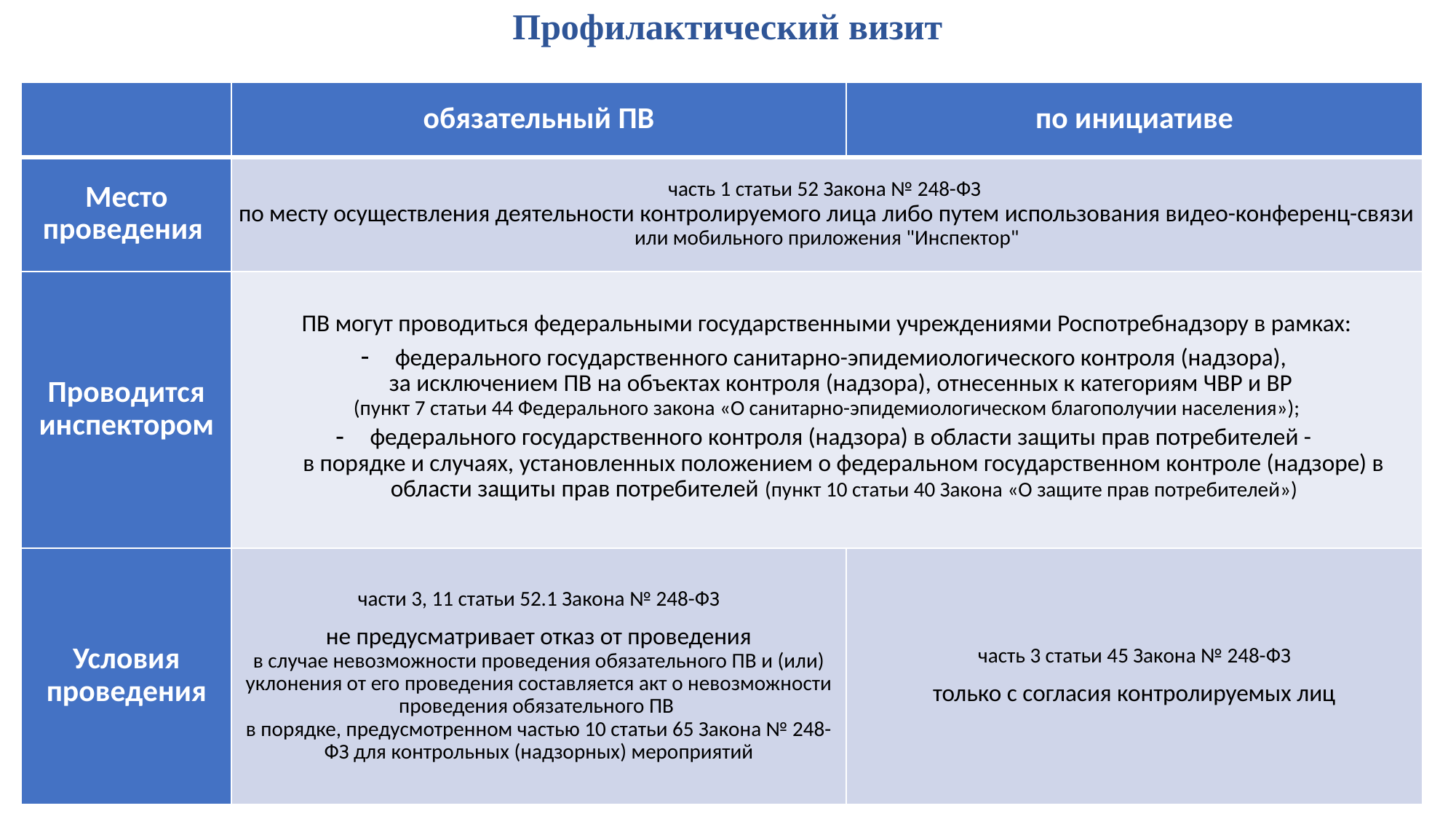

# Профилактический визит
|  | обязательный ПВ | по инициативе |
| --- | --- | --- |
| Место проведения | часть 1 статьи 52 Закона № 248-ФЗ по месту осуществления деятельности контролируемого лица либо путем использования видео-конференц-связи или мобильного приложения "Инспектор" |  |
| Проводится инспектором | ПВ могут проводиться федеральными государственными учреждениями Роспотребнадзору в рамках: федерального государственного санитарно-эпидемиологического контроля (надзора), за исключением ПВ на объектах контроля (надзора), отнесенных к категориям ЧВР и ВР (пункт 7 статьи 44 Федерального закона «О санитарно-эпидемиологическом благополучии населения»); федерального государственного контроля (надзора) в области защиты прав потребителей - в порядке и случаях, установленных положением о федеральном государственном контроле (надзоре) в области защиты прав потребителей (пункт 10 статьи 40 Закона «О защите прав потребителей») |  |
| Условия проведения | части 3, 11 статьи 52.1 Закона № 248-ФЗ не предусматривает отказ от проведения в случае невозможности проведения обязательного ПВ и (или) уклонения от его проведения составляется акт о невозможности проведения обязательного ПВ в порядке, предусмотренном частью 10 статьи 65 Закона № 248-ФЗ для контрольных (надзорных) мероприятий | часть 3 статьи 45 Закона № 248-ФЗ только с согласия контролируемых лиц |
49